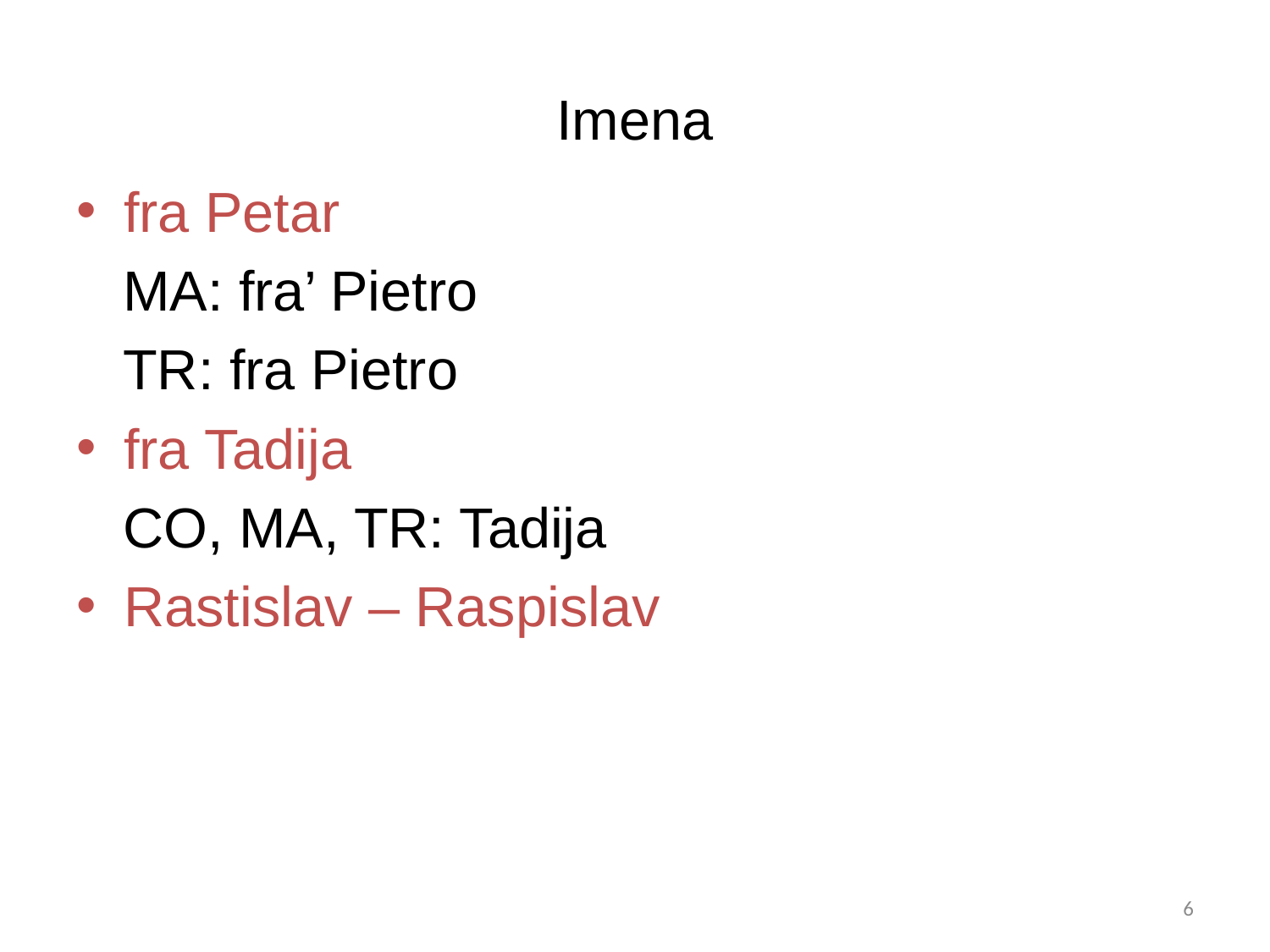

# Imena
fra Petar
   MA: fra’ Pietro
   TR: fra Pietro
fra Tadija
   CO, MA, TR: Tadija
Rastislav – Raspislav
6